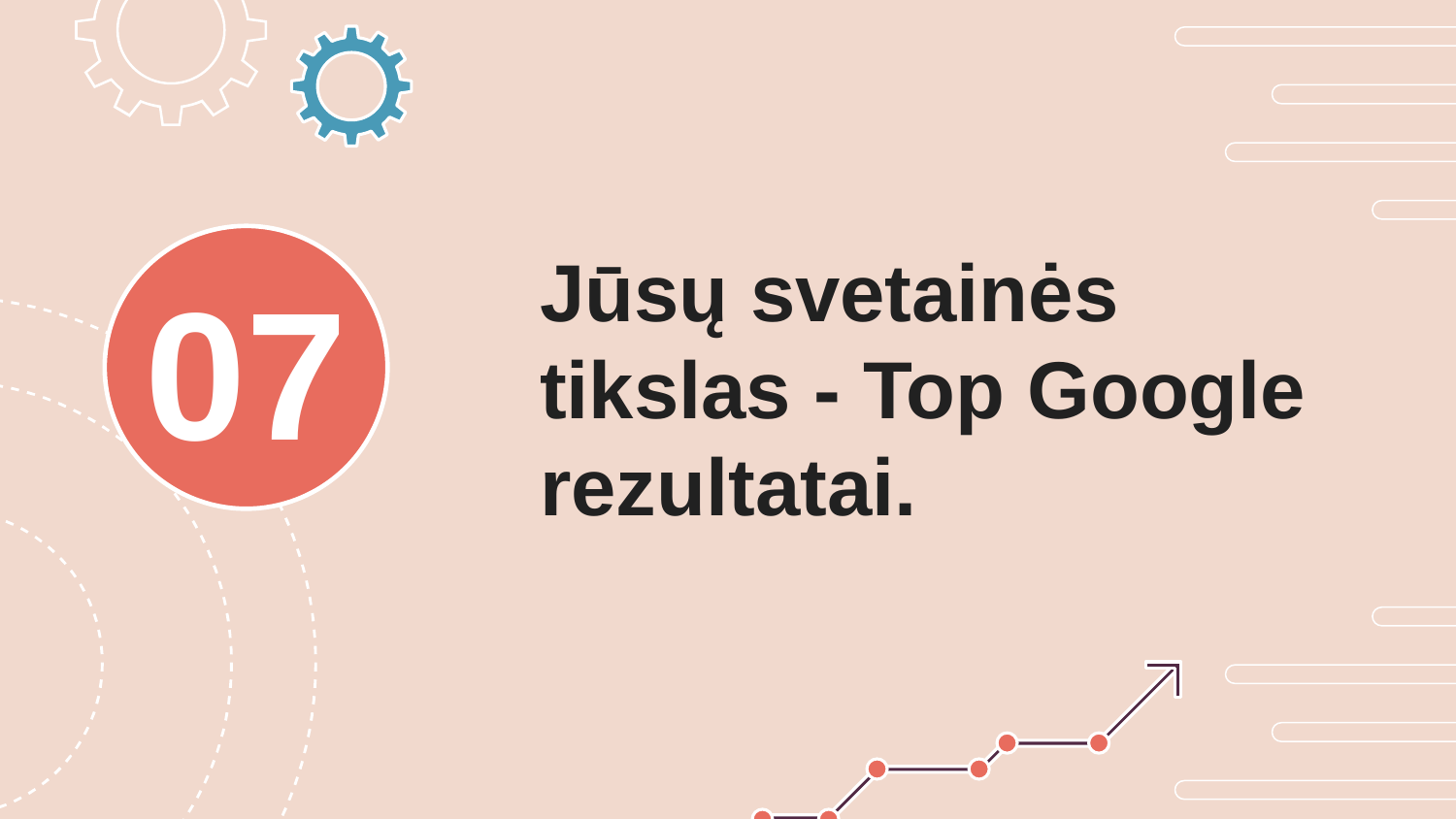

# Jūsų svetainės tikslas - Top Google rezultatai.
07